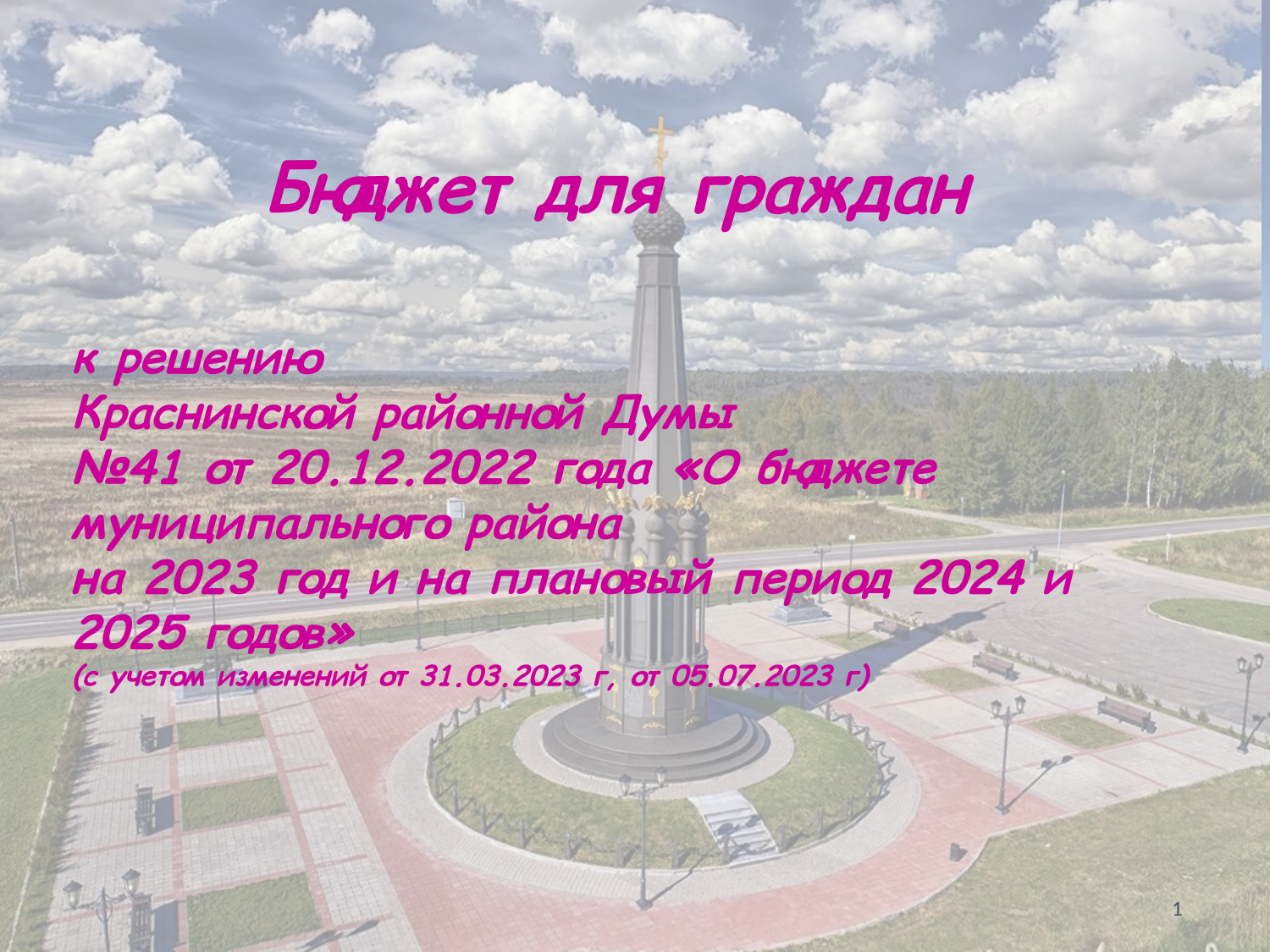

Бюджет для граждан

к решению
Краснинской районной Думы
№41 от 20.12.2022 года «О бюджете муниципального района
на 2023 год и на плановый период 2024 и 2025 годов»
(с учетом изменений от 31.03.2023 г, от 05.07.2023 г)

1